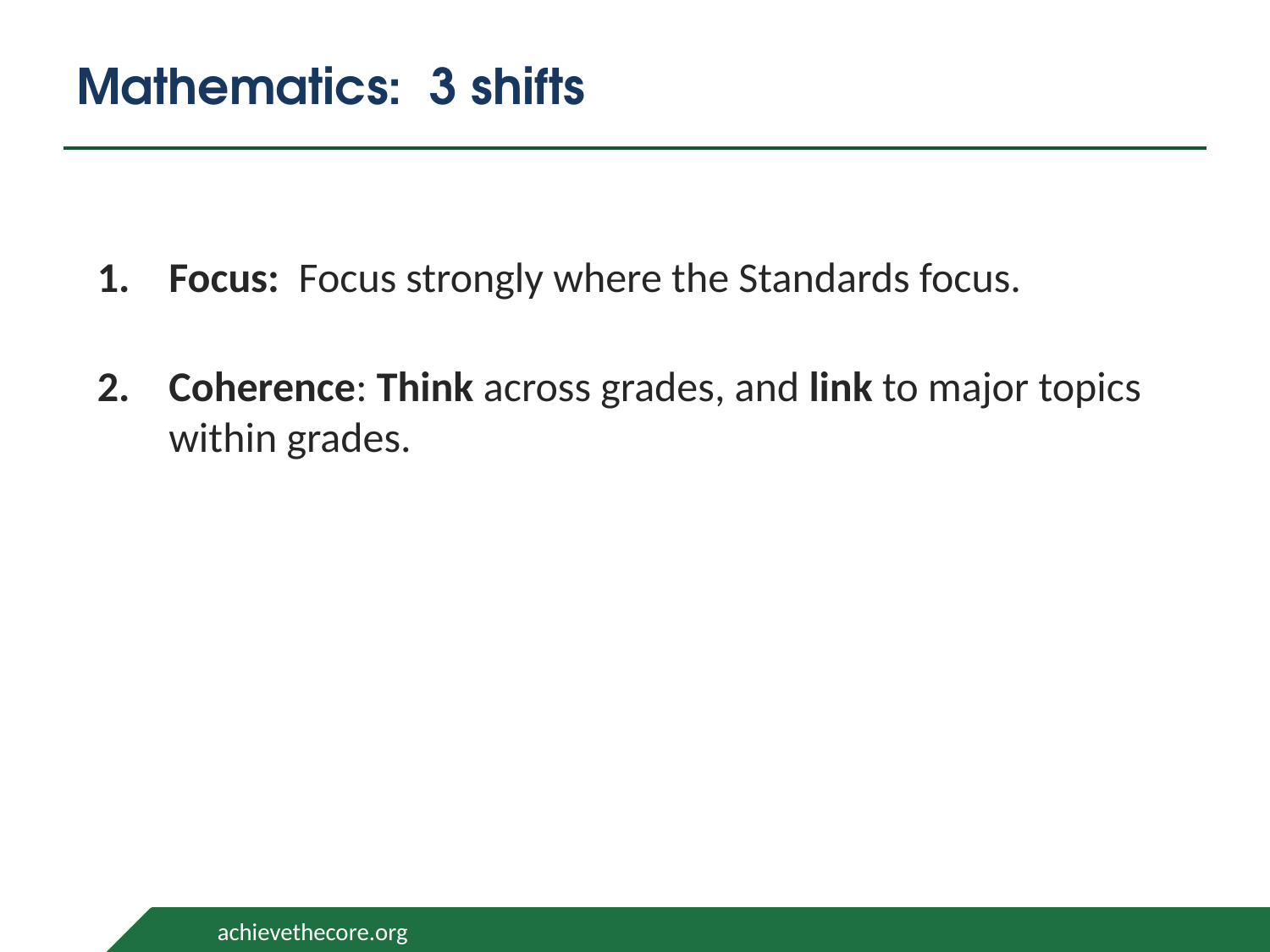

# Mathematics:  3 shifts
Focus:  Focus strongly where the Standards focus.
Coherence: Think across grades, and link to major topics within grades.